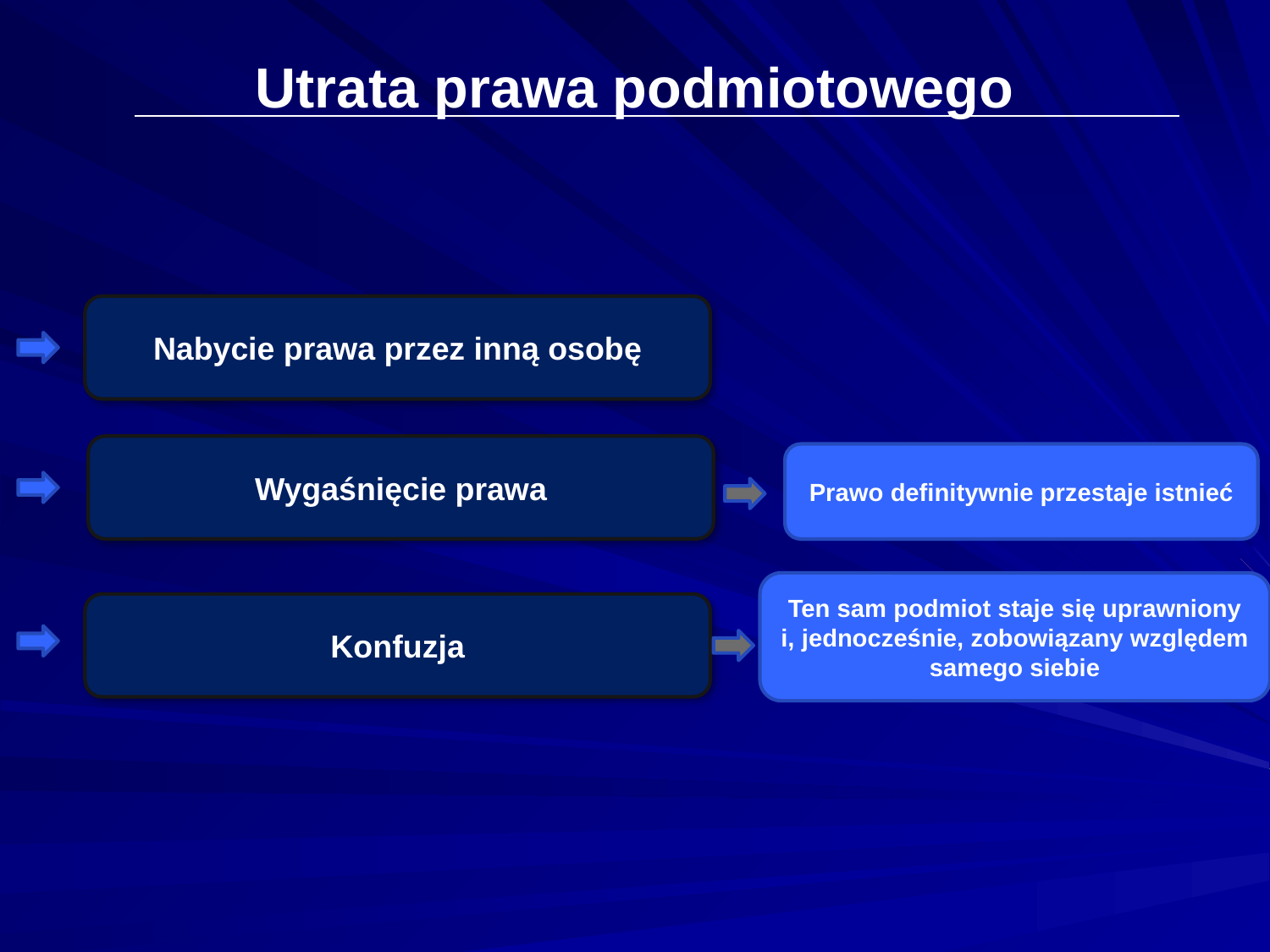

# Utrata prawa podmiotowego

Nabycie prawa przez inną osobę

Wygaśnięcie prawa
Prawo definitywnie przestaje istnieć

Ten sam podmiot staje się uprawniony i, jednocześnie, zobowiązany względem samego siebie
Konfuzja